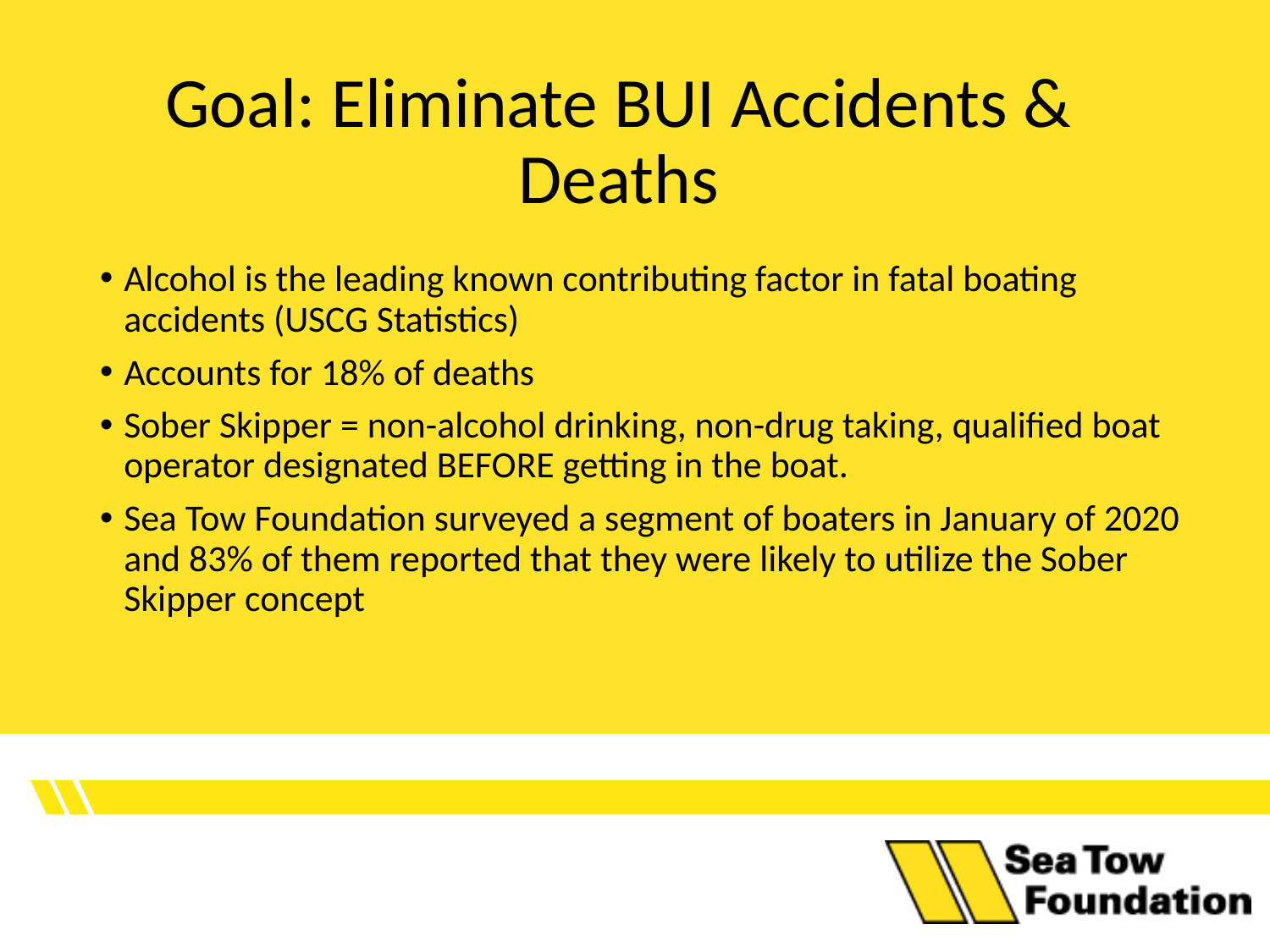

# Goal: Eliminate BUI Accidents & Deaths
Alcohol is the leading known contributing factor in fatal boating accidents (USCG Statistics)
Accounts for 18% of deaths
Sober Skipper = non-alcohol drinking, non-drug taking, qualified boat operator designated BEFORE getting in the boat.
Sea Tow Foundation surveyed a segment of boaters in January of 2020 and 83% of them reported that they were likely to utilize the Sober Skipper concept